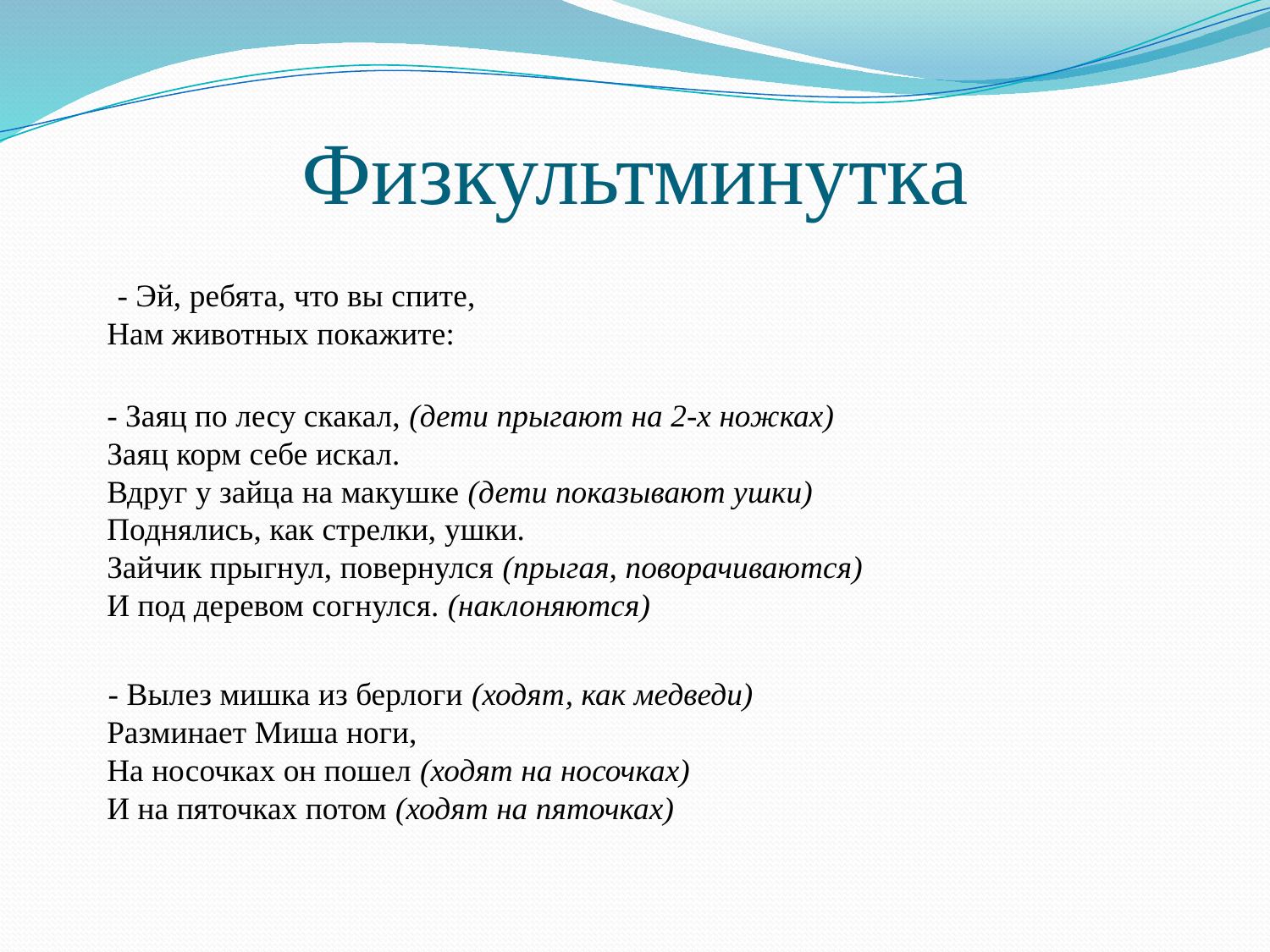

# Физкультминутка
     - Эй, ребята, что вы спите,
Нам животных покажите:
- Заяц по лесу скакал, (дети прыгают на 2-х ножках)
Заяц корм себе искал.
Вдруг у зайца на макушке (дети показывают ушки)
Поднялись, как стрелки, ушки.
Зайчик прыгнул, повернулся (прыгая, поворачиваются)
И под деревом согнулся. (наклоняются)

    - Вылез мишка из берлоги (ходят, как медведи)
Разминает Миша ноги,
На носочках он пошел (ходят на носочках)
И на пяточках потом (ходят на пяточках)